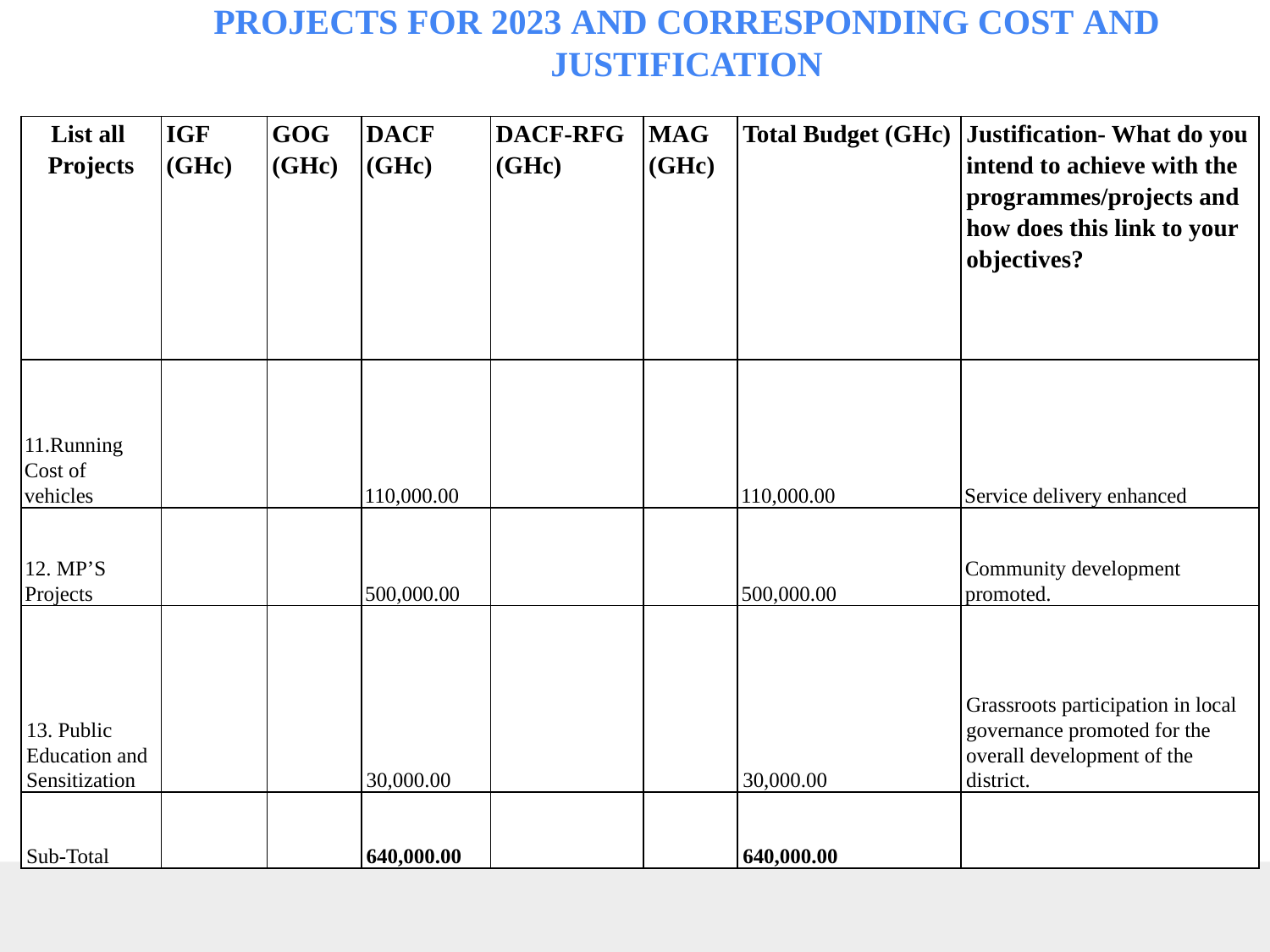

# PROJECTS FOR 2023 AND CORRESPONDING COST AND JUSTIFICATION
| List all Projects | IGF (GHc) | GOG (GHc) | DACF (GHc) | DACF-RFG (GHc) | MAG (GHc) | Total Budget (GHc) | Justification- What do you intend to achieve with the programmes/projects and how does this link to your objectives? |
| --- | --- | --- | --- | --- | --- | --- | --- |
| 11.Running Cost of vehicles |  |  | 110,000.00 |  |  | 110,000.00 | Service delivery enhanced |
| 12. MP’S Projects |  |  | 500,000.00 |  |  | 500,000.00 | Community development promoted. |
| 13. Public Education and Sensitization |  |  | 30,000.00 |  |  | 30,000.00 | Grassroots participation in local governance promoted for the overall development of the district. |
| Sub-Total |  |  | 640,000.00 |  |  | 640,000.00 |  |

60